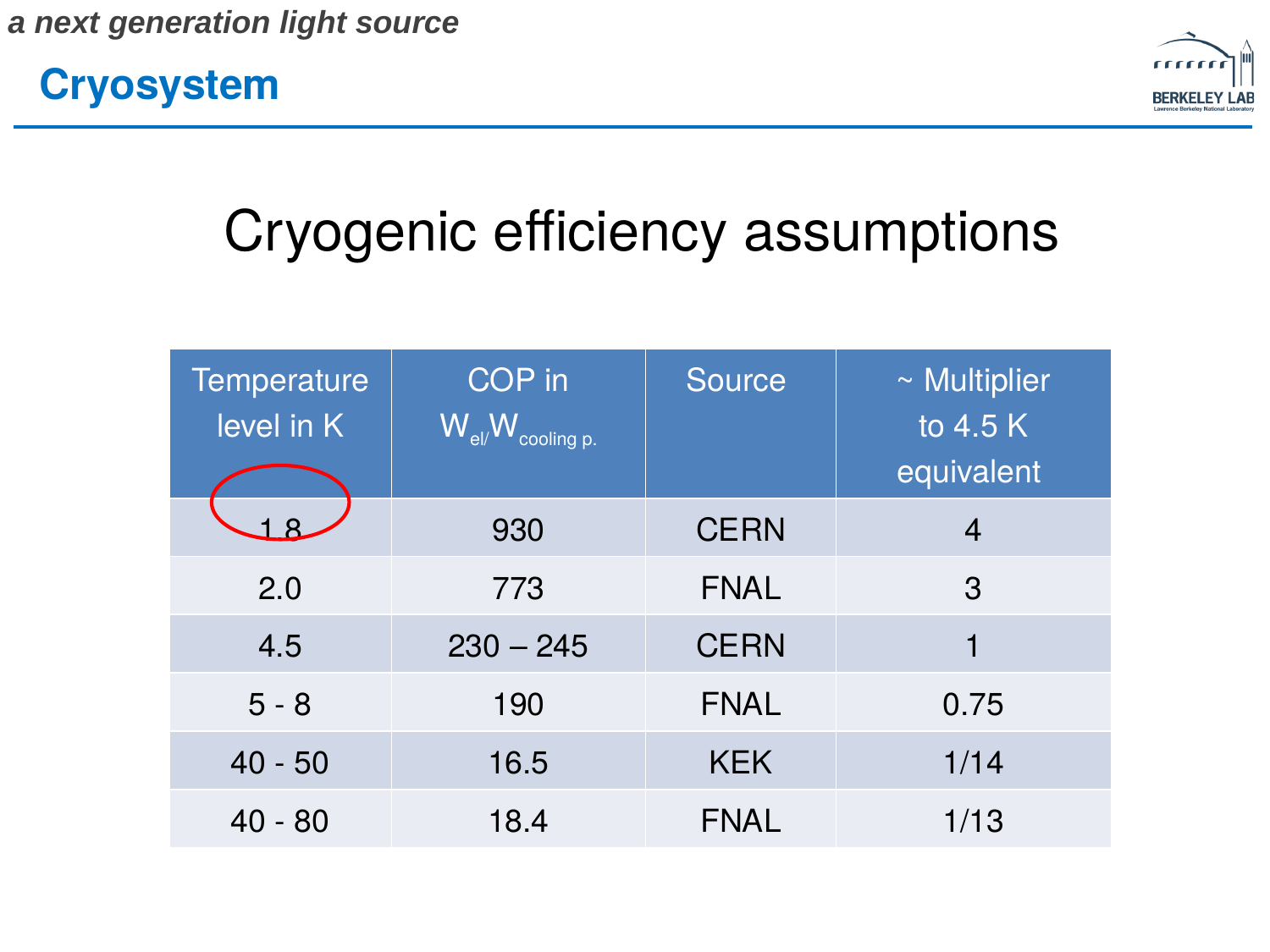

# Cryosystem
Cryogenic efficiency assumptions
| Temperature level in K | COP in Wel/Wcooling p. | Source | ~ Multiplier to 4.5 K equivalent |
| --- | --- | --- | --- |
| 1.8 | 930 | CERN | 4 |
| 2.0 | 773 | FNAL | 3 |
| 4.5 | 230 – 245 | CERN | 1 |
| 5 - 8 | 190 | FNAL | 0.75 |
| 40 - 50 | 16.5 | KEK | 1/14 |
| 40 - 80 | 18.4 | FNAL | 1/13 |